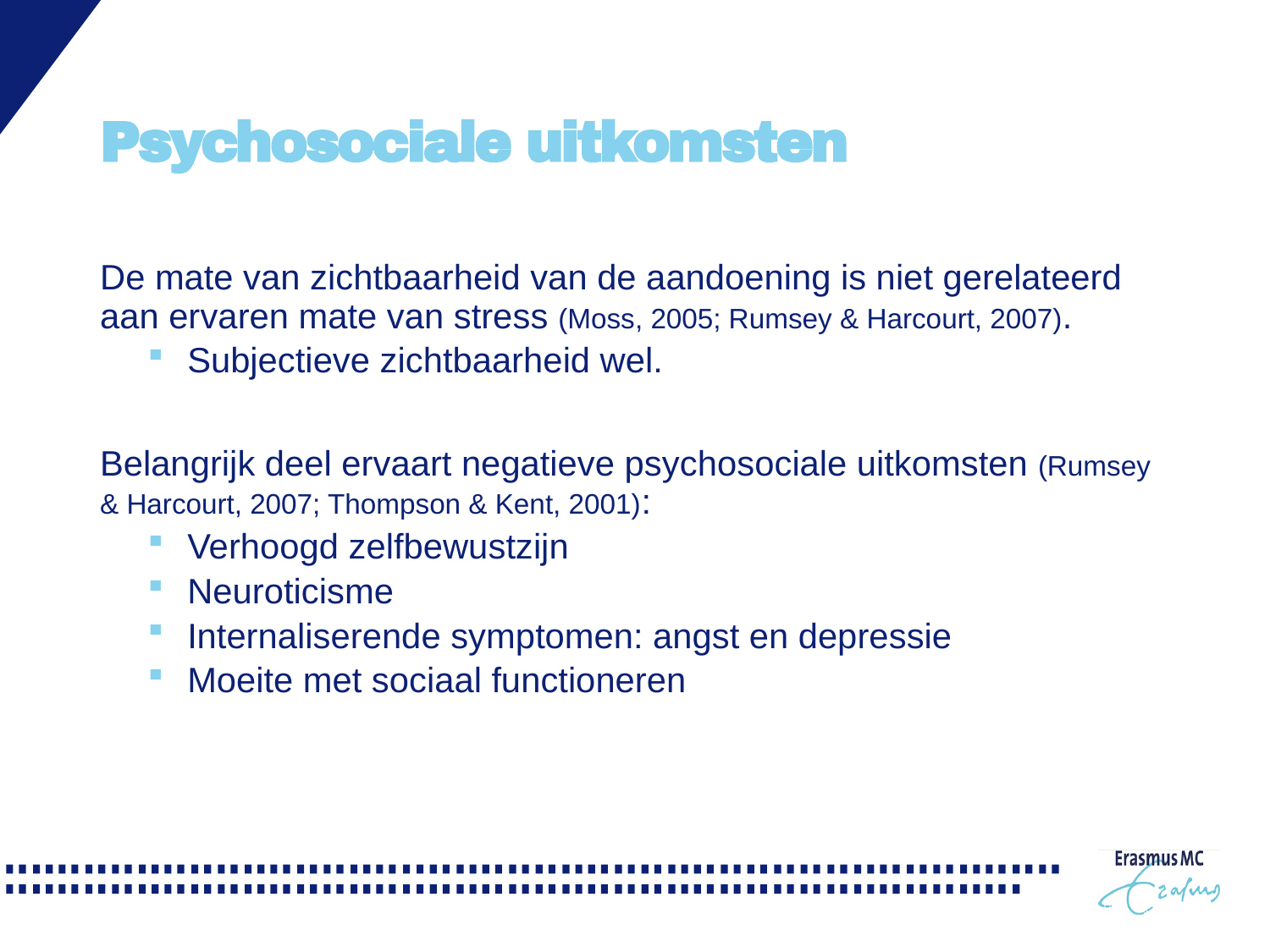

# Psychosociale uitkomsten
De mate van zichtbaarheid van de aandoening is niet gerelateerd aan ervaren mate van stress (Moss, 2005; Rumsey & Harcourt, 2007).
Subjectieve zichtbaarheid wel.

Belangrijk deel ervaart negatieve psychosociale uitkomsten (Rumsey & Harcourt, 2007; Thompson & Kent, 2001):
Verhoogd zelfbewustzijn
Neuroticisme
Internaliserende symptomen: angst en depressie
Moeite met sociaal functioneren